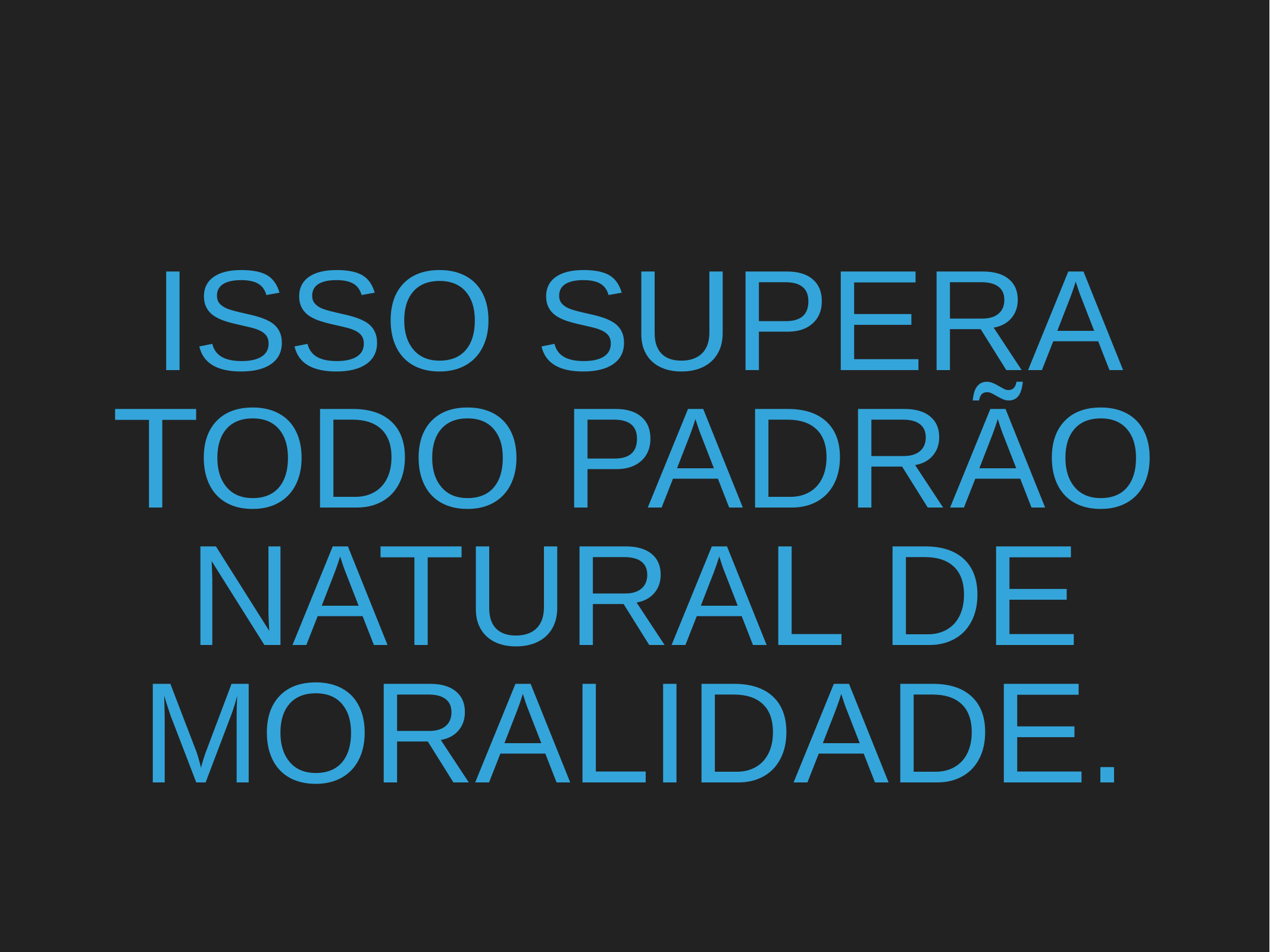

# Isso supera todo padrão natural de moralidade.